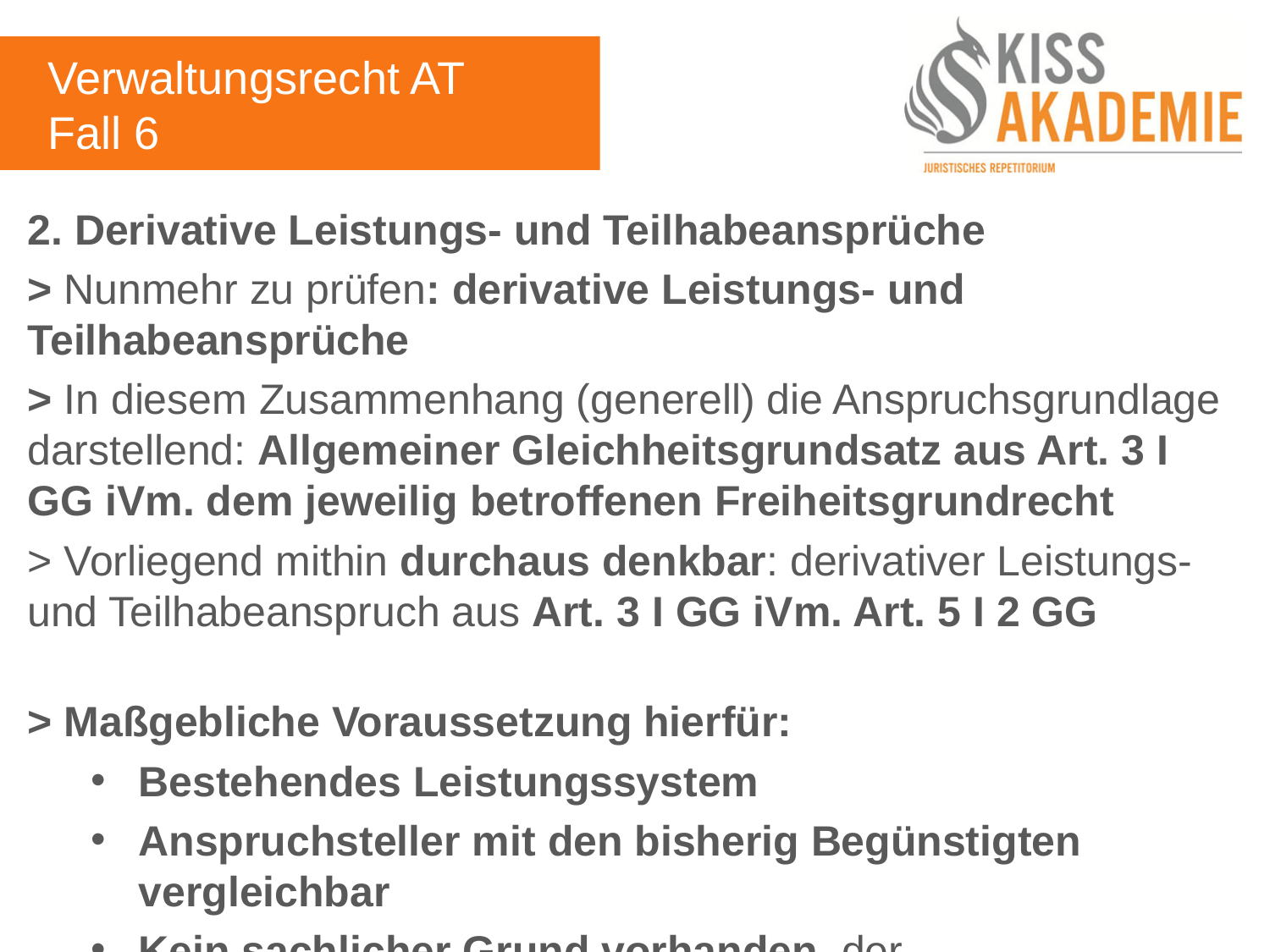

Verwaltungsrecht AT
Fall 6
2. Derivative Leistungs- und Teilhabeansprüche
> Nunmehr zu prüfen: derivative Leistungs- und Teilhabeansprüche
> In diesem Zusammenhang (generell) die Anspruchsgrundlage darstellend: Allgemeiner Gleichheitsgrundsatz aus Art. 3 I GG iVm. dem jeweilig betroffenen Freiheitsgrundrecht
> Vorliegend mithin durchaus denkbar: derivativer Leistungs- und Teilhabeanspruch aus Art. 3 I GG iVm. Art. 5 I 2 GG
> Maßgebliche Voraussetzung hierfür:
Bestehendes Leistungssystem
Anspruchsteller mit den bisherig Begünstigten vergleichbar
Kein sachlicher Grund vorhanden, der Ungleichbehandlung ausnahmsweise rechtfertigt